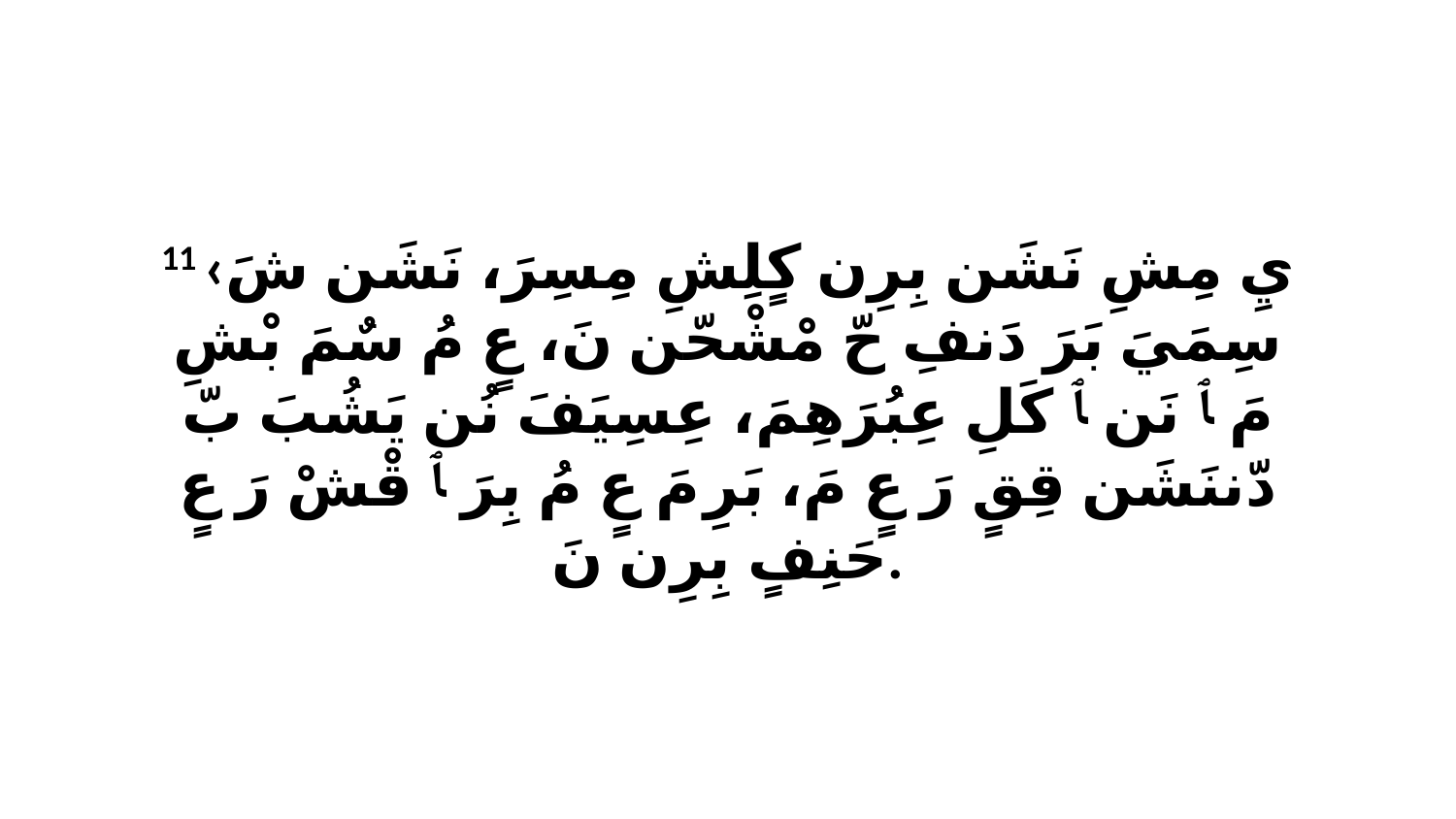

11 ‹يِ مِشِ نَشَن بِرِن كٍلِشِ مِسِرَ، نَشَن شَ سِمَيَ بَرَ دَنفِ حّ مْشْحّن نَ، عٍ مُ سٌمَ بْشِ مَ ﭑ نَن ﭑ كَلِ عِبُرَهِمَ، عِسِيَفَ نُن يَشُبَ بّ دّننَشَن قِقٍ رَ عٍ مَ، بَرِ مَ عٍ مُ بِرَ ﭑ قْشْ رَ عٍ حَنِفٍ بِرِن نَ.